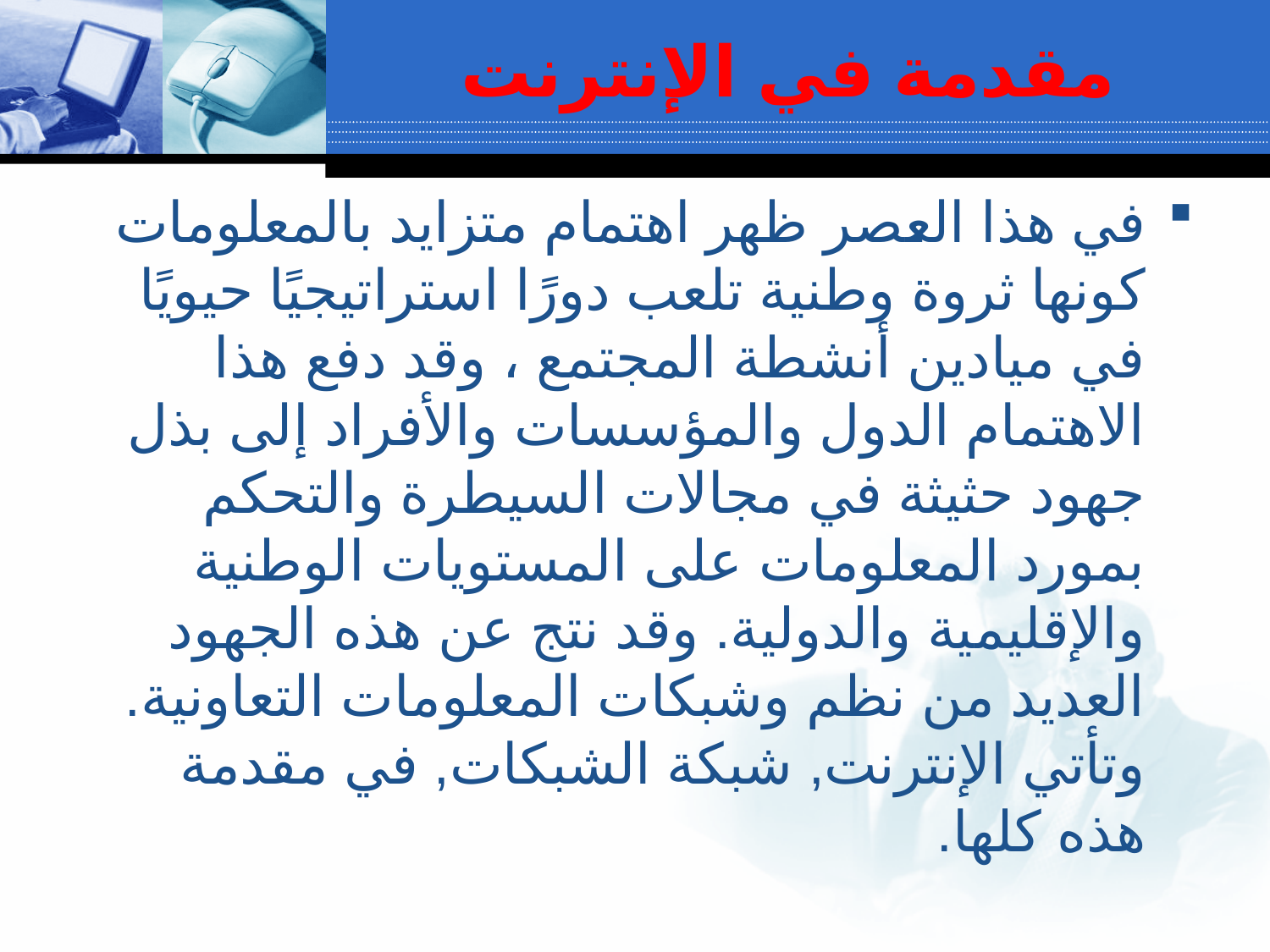

# مقدمة في الإنترنت
في هذا العصر ظهر اهتمام متزايد بالمعلومات كونها ثروة وطنية تلعب دورًا استراتيجيًا حيويًا في ميادين أنشطة المجتمع ، وقد دفع هذا الاهتمام الدول والمؤسسات والأفراد إلى بذل جهود حثيثة في مجالات السيطرة والتحكم بمورد المعلومات على المستويات الوطنية والإقليمية والدولية. وقد نتج عن هذه الجهود العديد من نظم وشبكات المعلومات التعاونية. وتأتي الإنترنت, شبكة الشبكات, في مقدمة هذه كلها.